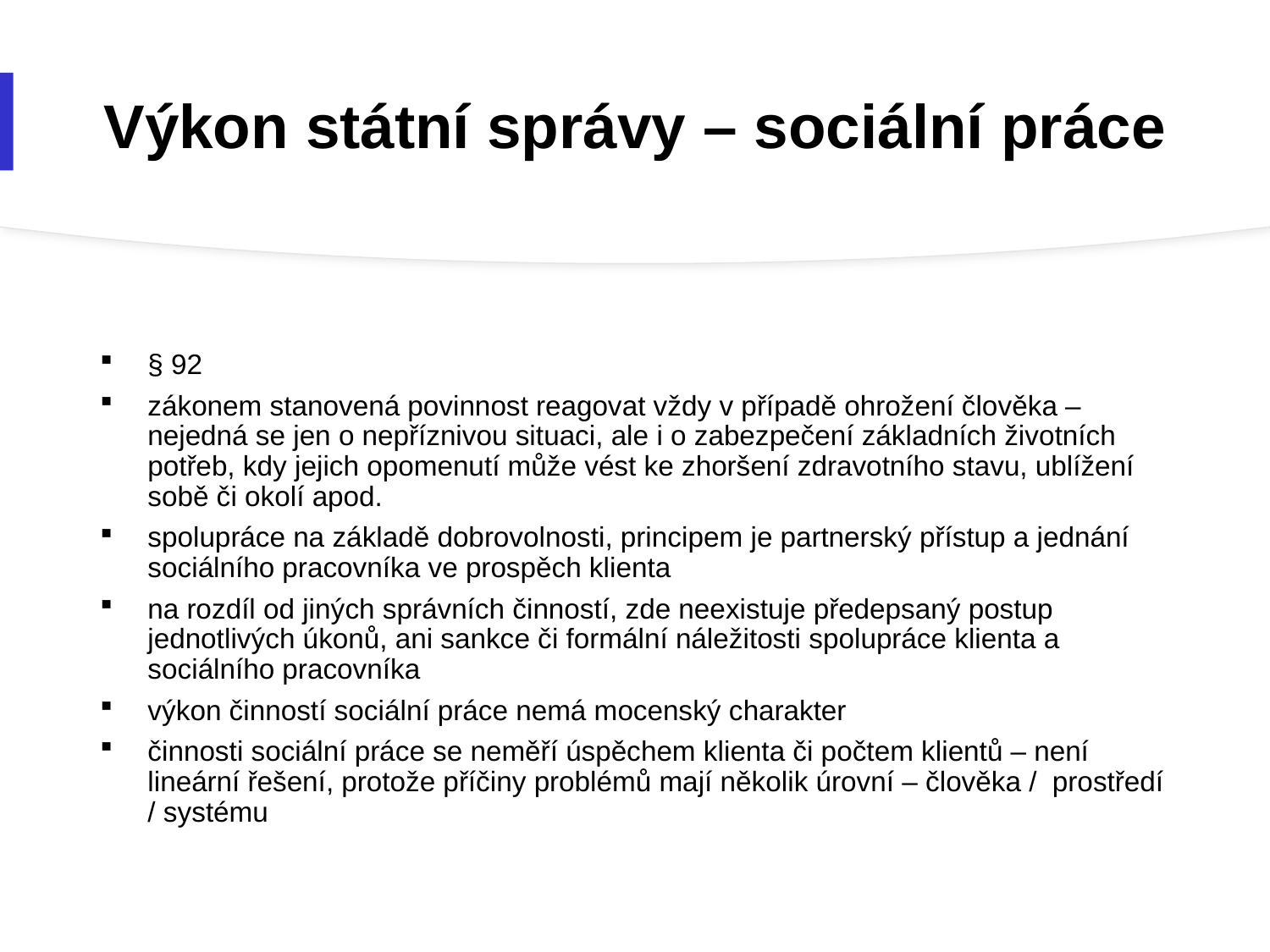

# Výkon státní správy – sociální práce

§ 92
zákonem stanovená povinnost reagovat vždy v případě ohrožení člověka – nejedná se jen o nepříznivou situaci, ale i o zabezpečení základních životních potřeb, kdy jejich opomenutí může vést ke zhoršení zdravotního stavu, ublížení sobě či okolí apod.
spolupráce na základě dobrovolnosti, principem je partnerský přístup a jednání sociálního pracovníka ve prospěch klienta
na rozdíl od jiných správních činností, zde neexistuje předepsaný postup jednotlivých úkonů, ani sankce či formální náležitosti spolupráce klienta a sociálního pracovníka
výkon činností sociální práce nemá mocenský charakter
činnosti sociální práce se neměří úspěchem klienta či počtem klientů – není lineární řešení, protože příčiny problémů mají několik úrovní – člověka /  prostředí / systému